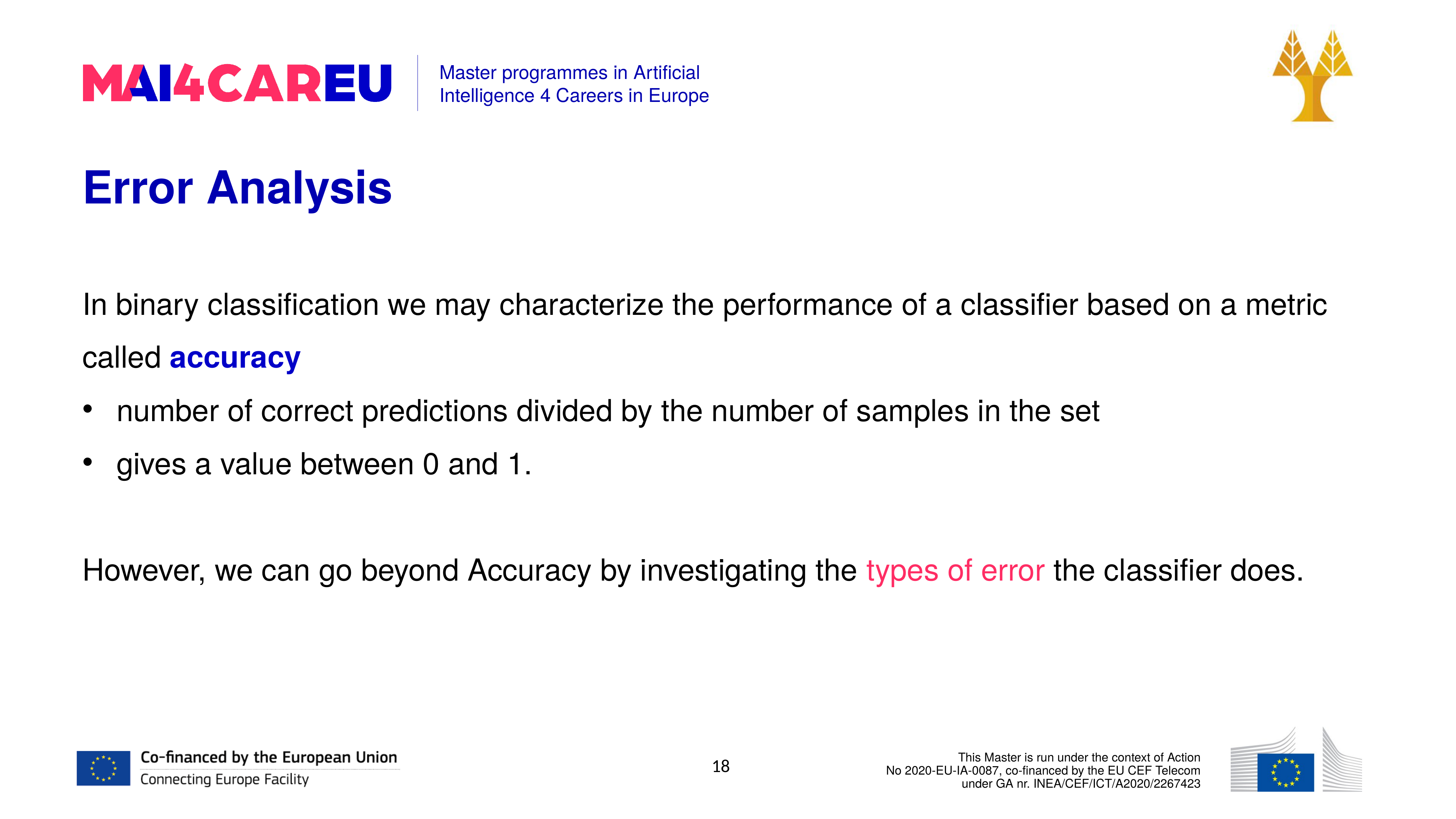

Error Analysis

In binary classification we may characterize the performance of a classifier based on a metric called accuracy
number of correct predictions divided by the number of samples in the set
gives a value between 0 and 1.

However, we can go beyond Accuracy by investigating the types of error the classifier does.
18